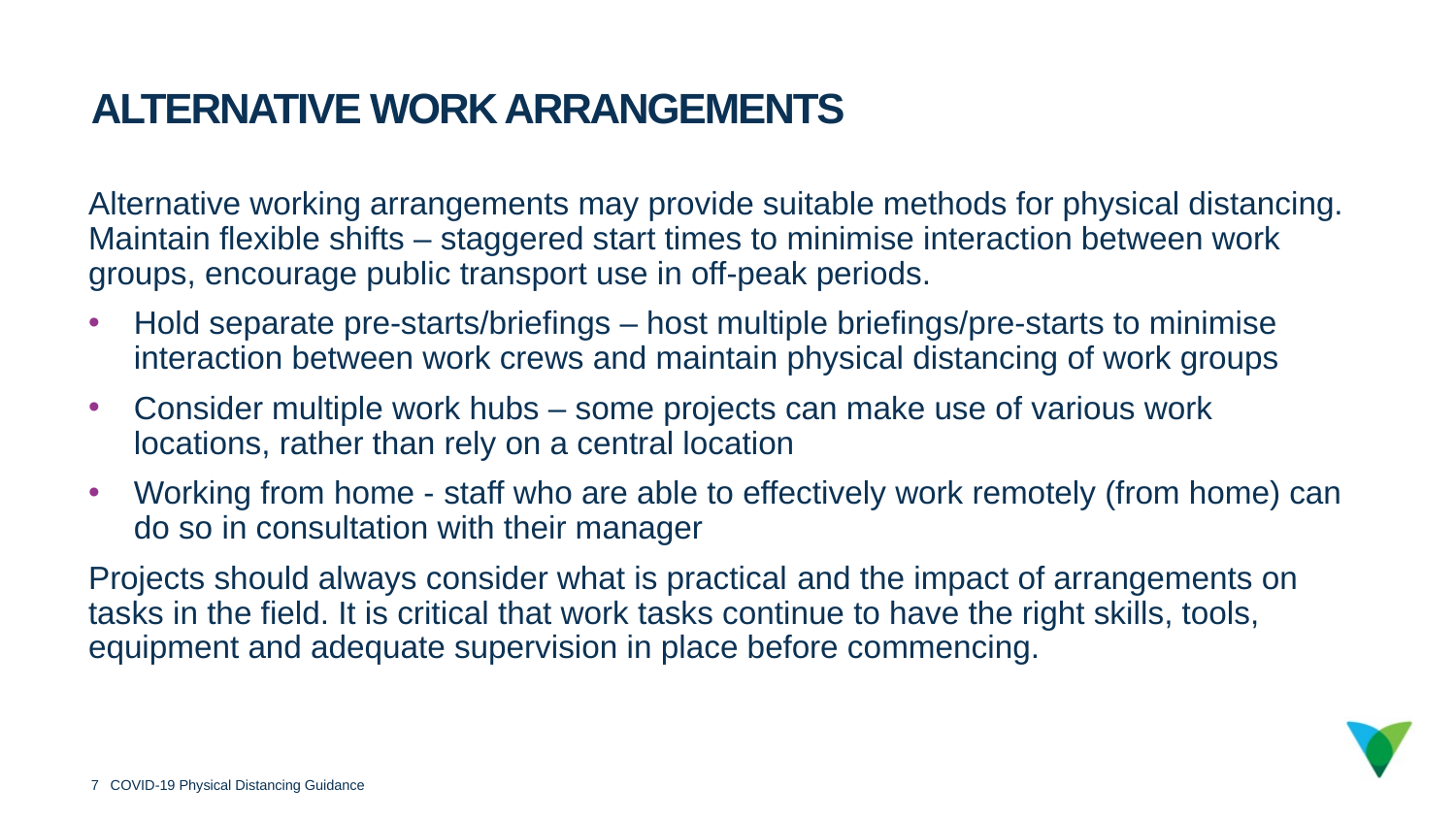

Alternative Work Arrangements
Alternative working arrangements may provide suitable methods for physical distancing. Maintain flexible shifts – staggered start times to minimise interaction between work groups, encourage public transport use in off-peak periods.
Hold separate pre-starts/briefings – host multiple briefings/pre-starts to minimise interaction between work crews and maintain physical distancing of work groups
Consider multiple work hubs – some projects can make use of various work locations, rather than rely on a central location
Working from home - staff who are able to effectively work remotely (from home) can do so in consultation with their manager
Projects should always consider what is practical and the impact of arrangements on tasks in the field. It is critical that work tasks continue to have the right skills, tools, equipment and adequate supervision in place before commencing.